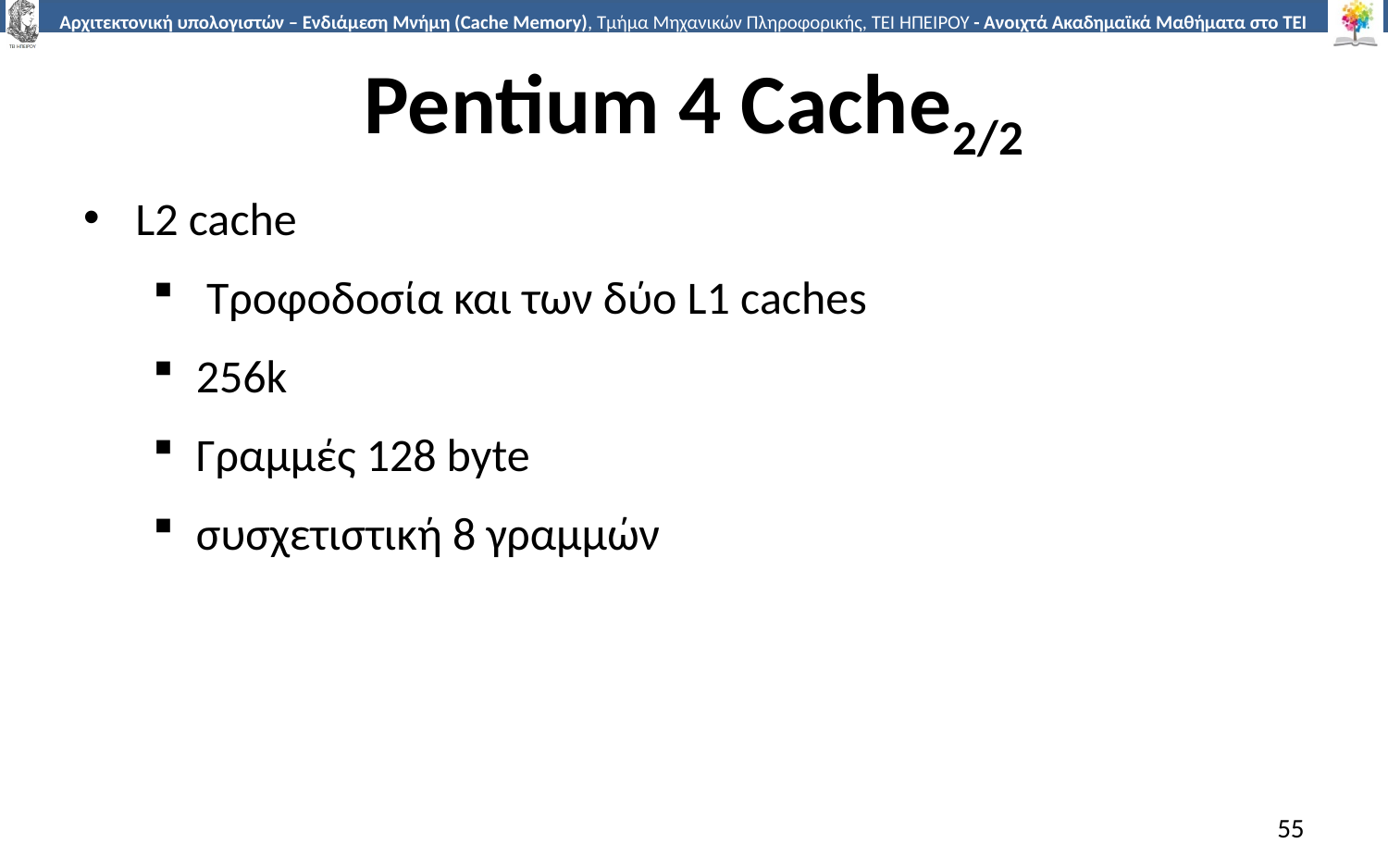

# Pentium 4 Cache2/2
L2 cache
 Τροφοδοσία και των δύο L1 caches
256k
Γραμμές 128 byte
συσχετιστική 8 γραμμών
55